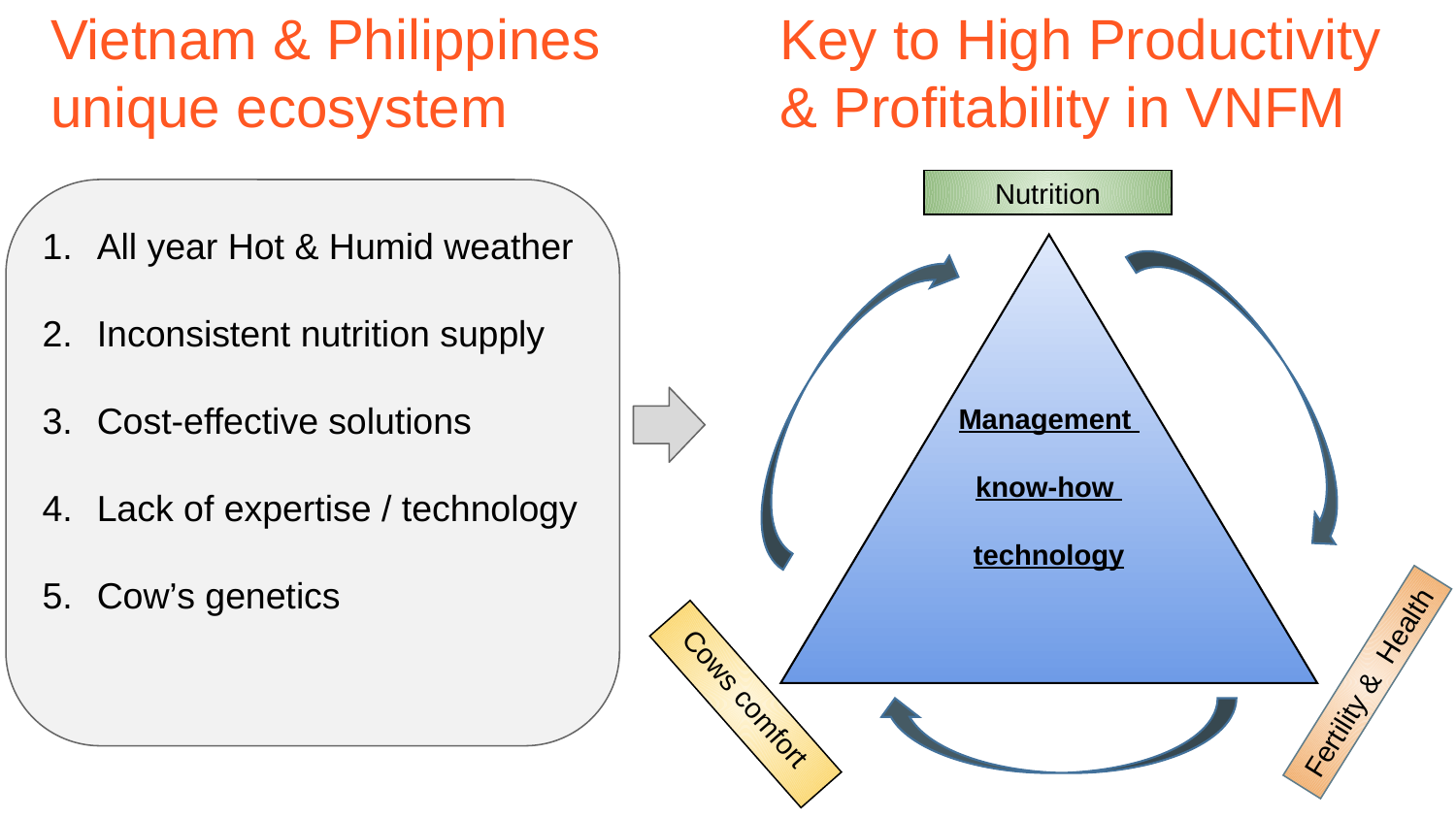

Vietnam & Philippines unique ecosystem
# Key to High Productivity & Profitability in VNFM
Nutrition

All year Hot & Humid weather

Inconsistent nutrition supply

Cost-effective solutions

Lack of expertise / technology

Cow’s genetics

Management

know-how

technology

Fertility &  Health
Cows comfort